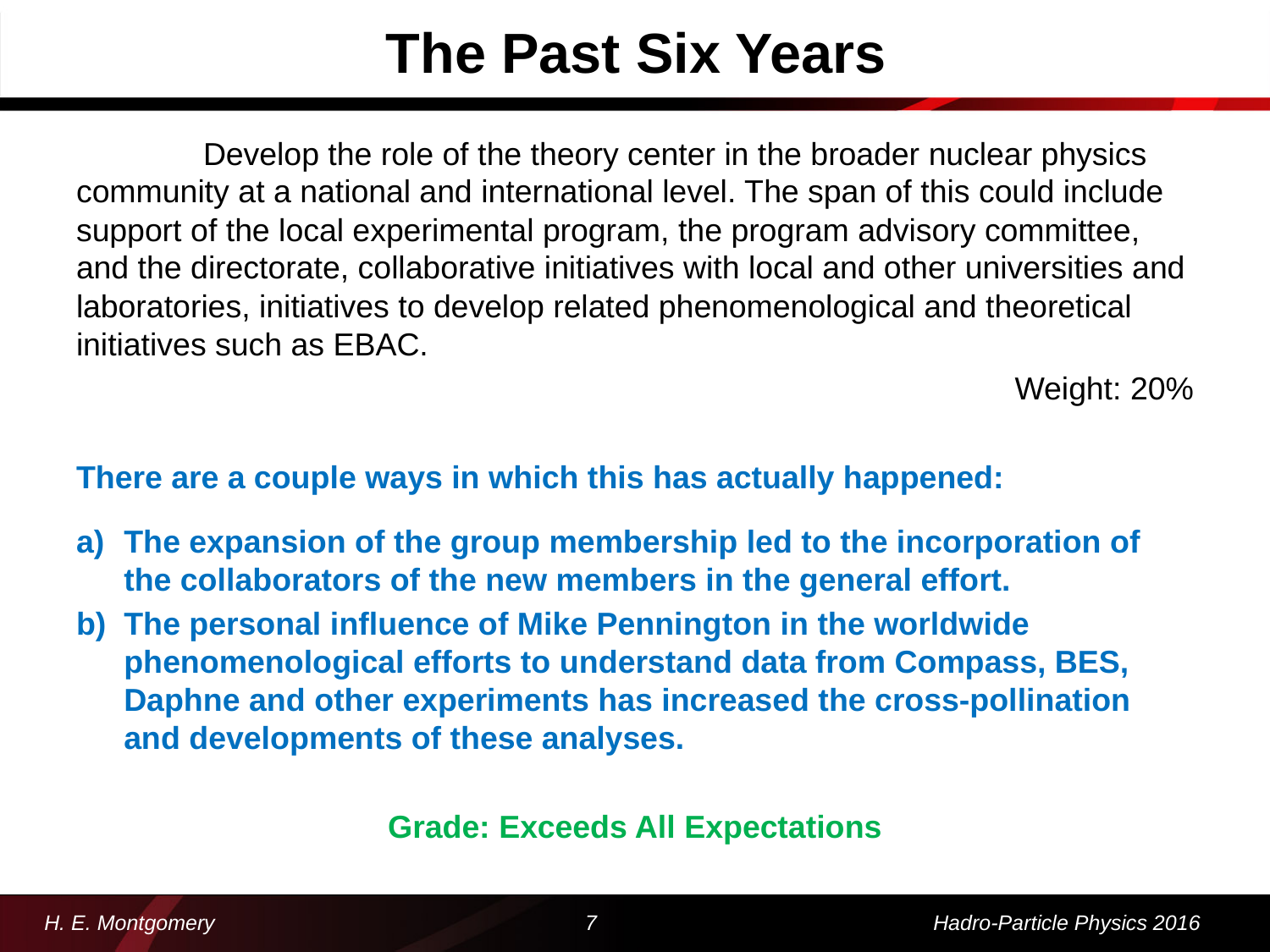

# The Past Six Years
	Develop the role of the theory center in the broader nuclear physics community at a national and international level. The span of this could include support of the local experimental program, the program advisory committee, and the directorate, collaborative initiatives with local and other universities and laboratories, initiatives to develop related phenomenological and theoretical initiatives such as EBAC.
Weight: 20%

There are a couple ways in which this has actually happened:

The expansion of the group membership led to the incorporation of the collaborators of the new members in the general effort.
The personal influence of Mike Pennington in the worldwide phenomenological efforts to understand data from Compass, BES, Daphne and other experiments has increased the cross-pollination and developments of these analyses.

Grade: Exceeds All Expectations